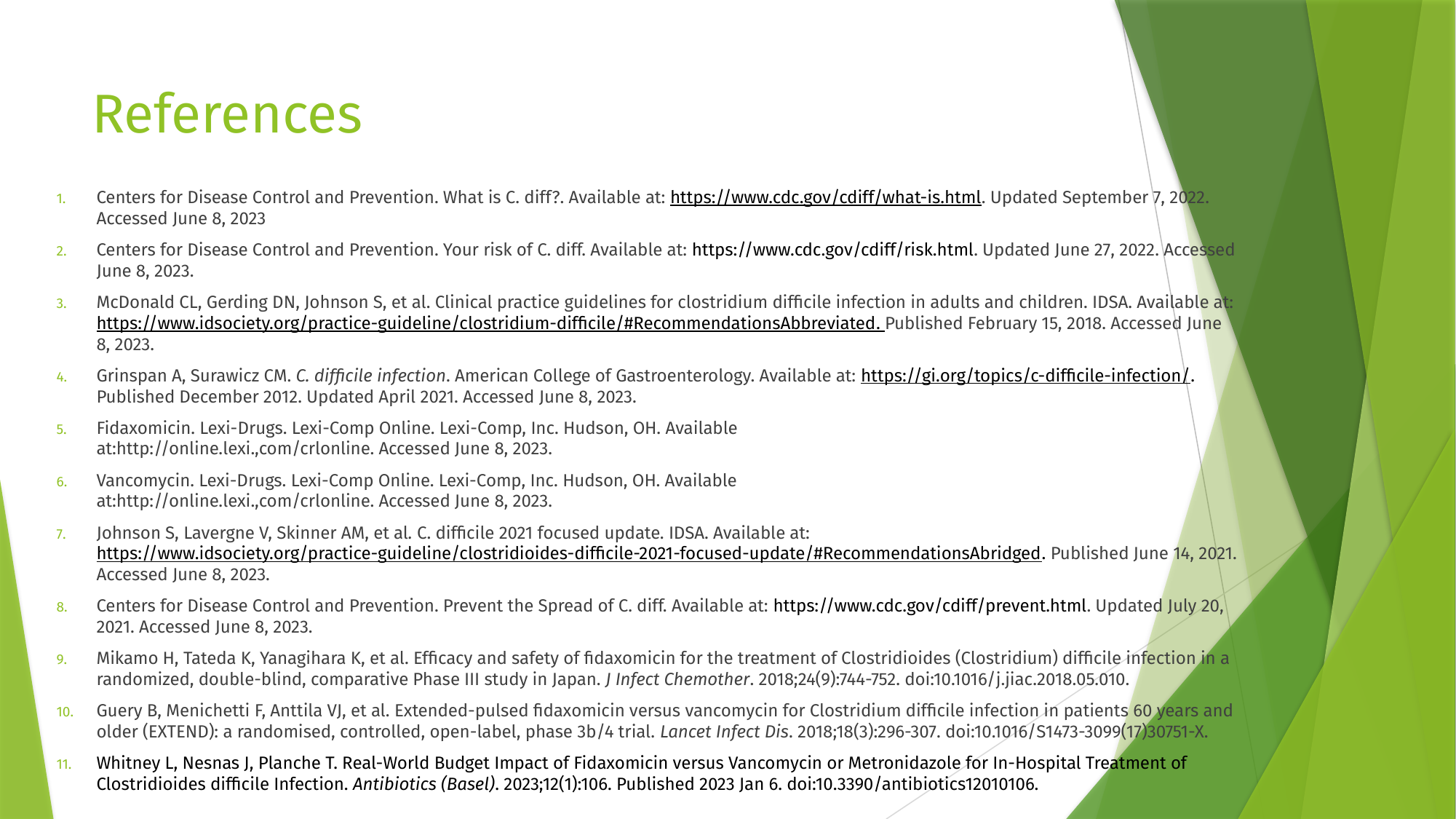

# References
Centers for Disease Control and Prevention. What is C. diff?. Available at: https://www.cdc.gov/cdiff/what-is.html. Updated September 7, 2022. Accessed June 8, 2023
Centers for Disease Control and Prevention. Your risk of C. diff. Available at: https://www.cdc.gov/cdiff/risk.html. Updated June 27, 2022. Accessed June 8, 2023.
McDonald CL, Gerding DN, Johnson S, et al. Clinical practice guidelines for clostridium difficile infection in adults and children. IDSA. Available at: https://www.idsociety.org/practice-guideline/clostridium-difficile/#RecommendationsAbbreviated. Published February 15, 2018. Accessed June 8, 2023.
Grinspan A, Surawicz CM. C. difficile infection. American College of Gastroenterology. Available at: https://gi.org/topics/c-difficile-infection/. Published December 2012. Updated April 2021. Accessed June 8, 2023.
Fidaxomicin. Lexi-Drugs. Lexi-Comp Online. Lexi-Comp, Inc. Hudson, OH. Available
at:http://online.lexi.,com/crlonline. Accessed June 8, 2023.
Vancomycin. Lexi-Drugs. Lexi-Comp Online. Lexi-Comp, Inc. Hudson, OH. Available
at:http://online.lexi.,com/crlonline. Accessed June 8, 2023.
Johnson S, Lavergne V, Skinner AM, et al. C. difficile 2021 focused update. IDSA. Available at: https://www.idsociety.org/practice-guideline/clostridioides-difficile-2021-focused-update/#RecommendationsAbridged. Published June 14, 2021. Accessed June 8, 2023.
Centers for Disease Control and Prevention. Prevent the Spread of C. diff. Available at: https://www.cdc.gov/cdiff/prevent.html. Updated July 20, 2021. Accessed June 8, 2023.
Mikamo H, Tateda K, Yanagihara K, et al. Efficacy and safety of fidaxomicin for the treatment of Clostridioides (Clostridium) difficile infection in a randomized, double-blind, comparative Phase III study in Japan. J Infect Chemother. 2018;24(9):744-752. doi:10.1016/j.jiac.2018.05.010.
Guery B, Menichetti F, Anttila VJ, et al. Extended-pulsed fidaxomicin versus vancomycin for Clostridium difficile infection in patients 60 years and older (EXTEND): a randomised, controlled, open-label, phase 3b/4 trial. Lancet Infect Dis. 2018;18(3):296-307. doi:10.1016/S1473-3099(17)30751-X.
Whitney L, Nesnas J, Planche T. Real-World Budget Impact of Fidaxomicin versus Vancomycin or Metronidazole for In-Hospital Treatment of Clostridioides difficile Infection. Antibiotics (Basel). 2023;12(1):106. Published 2023 Jan 6. doi:10.3390/antibiotics12010106.